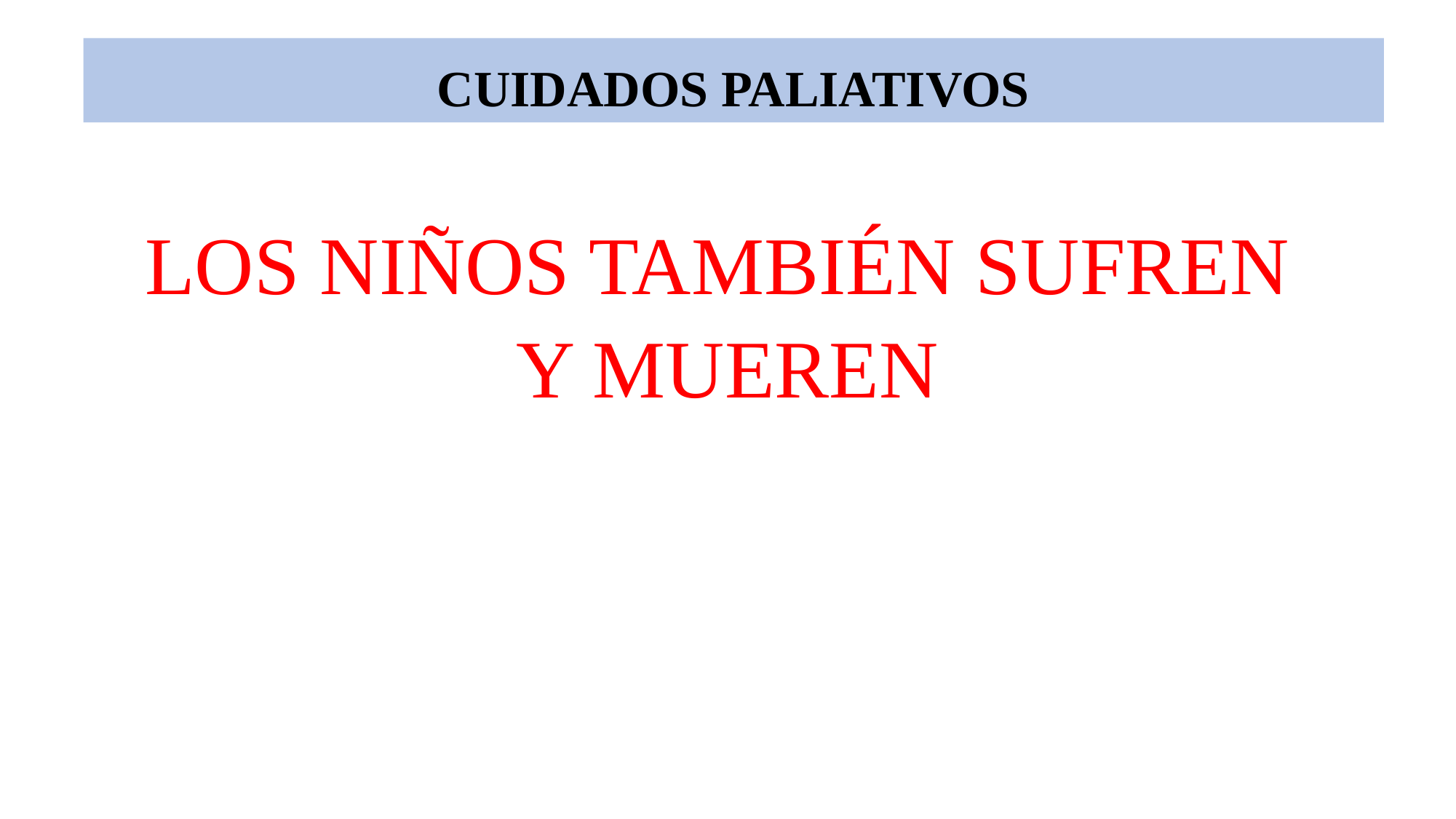

CUIDADOS PALIATIVOS
LOS NIÑOS TAMBIÉN SUFREN
Y MUEREN